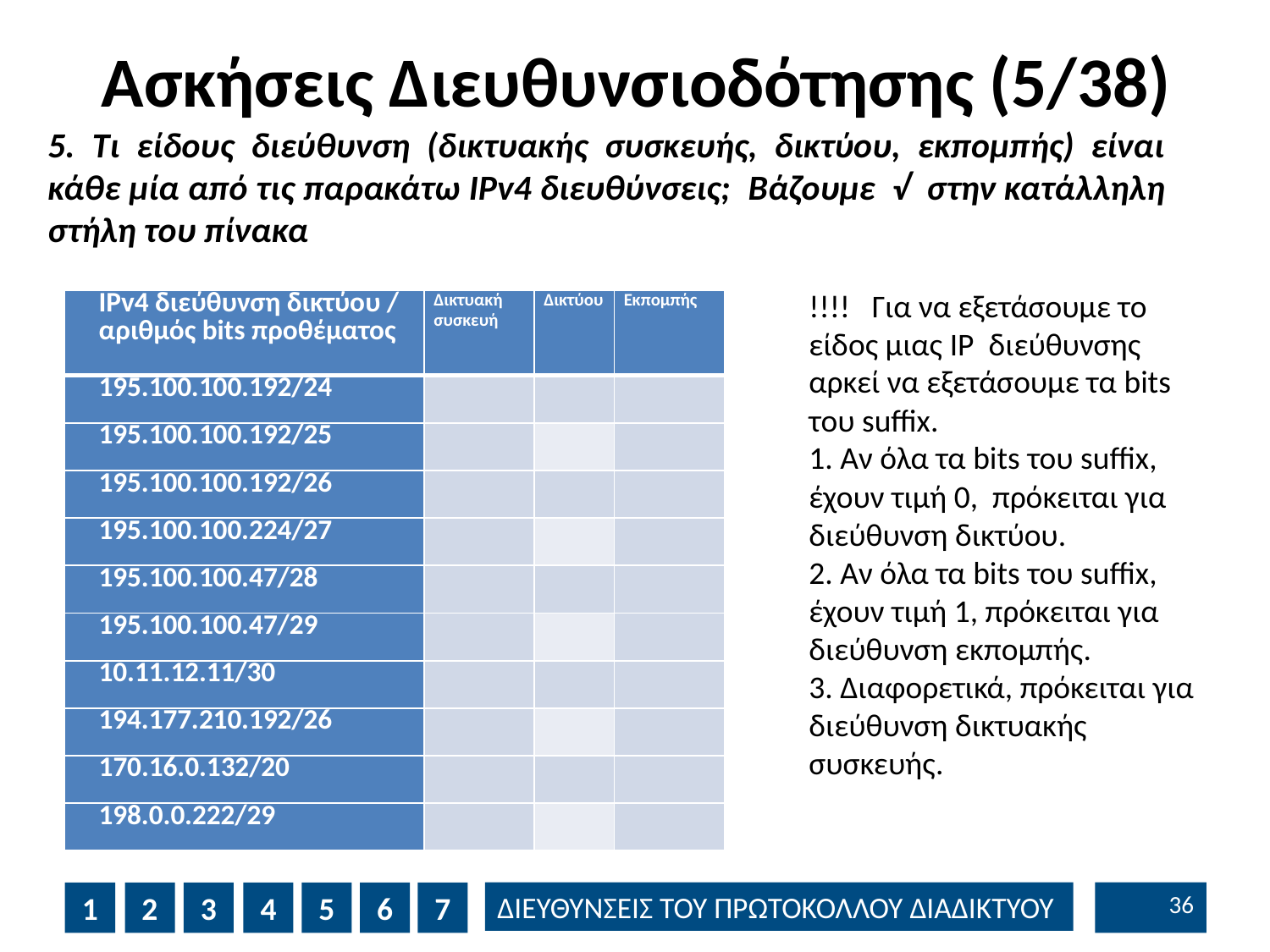

# Ασκήσεις Διευθυνσιοδότησης (5/38)
5. Τι είδους διεύθυνση (δικτυακής συσκευής, δικτύου, εκπομπής) είναι κάθε μία από τις παρακάτω IPv4 διευθύνσεις;  Βάζουμε  √  στην κατάλληλη στήλη του πίνακα
!!!!   Για να εξετάσουμε το είδος μιας IP  διεύθυνσης αρκεί να εξετάσουμε τα bits του suffix.
1. Αν όλα τα bits του suffix,  έχουν τιμή 0,  πρόκειται για διεύθυνση δικτύου.
2. Αν όλα τα bits του suffix,  έχουν τιμή 1, πρόκειται για διεύθυνση εκπομπής.
3. Διαφορετικά, πρόκειται για διεύθυνση δικτυακής συσκευής.
| IPv4 διεύθυνση δικτύου / αριθμός bits προθέματος | Δικτυακή συσκευή | Δικτύου | Εκπομπής |
| --- | --- | --- | --- |
| 195.100.100.192/24 |  |  |  |
| 195.100.100.192/25 |  |  |  |
| 195.100.100.192/26 |  |  |  |
| 195.100.100.224/27 |  |  |  |
| 195.100.100.47/28 |  |  |  |
| 195.100.100.47/29 |  |  |  |
| 10.11.12.11/30 |  |  |  |
| 194.177.210.192/26 |  |  |  |
| 170.16.0.132/20 |  |  |  |
| 198.0.0.222/29 |  |  |  |
36
1
2
3
4
5
6
7